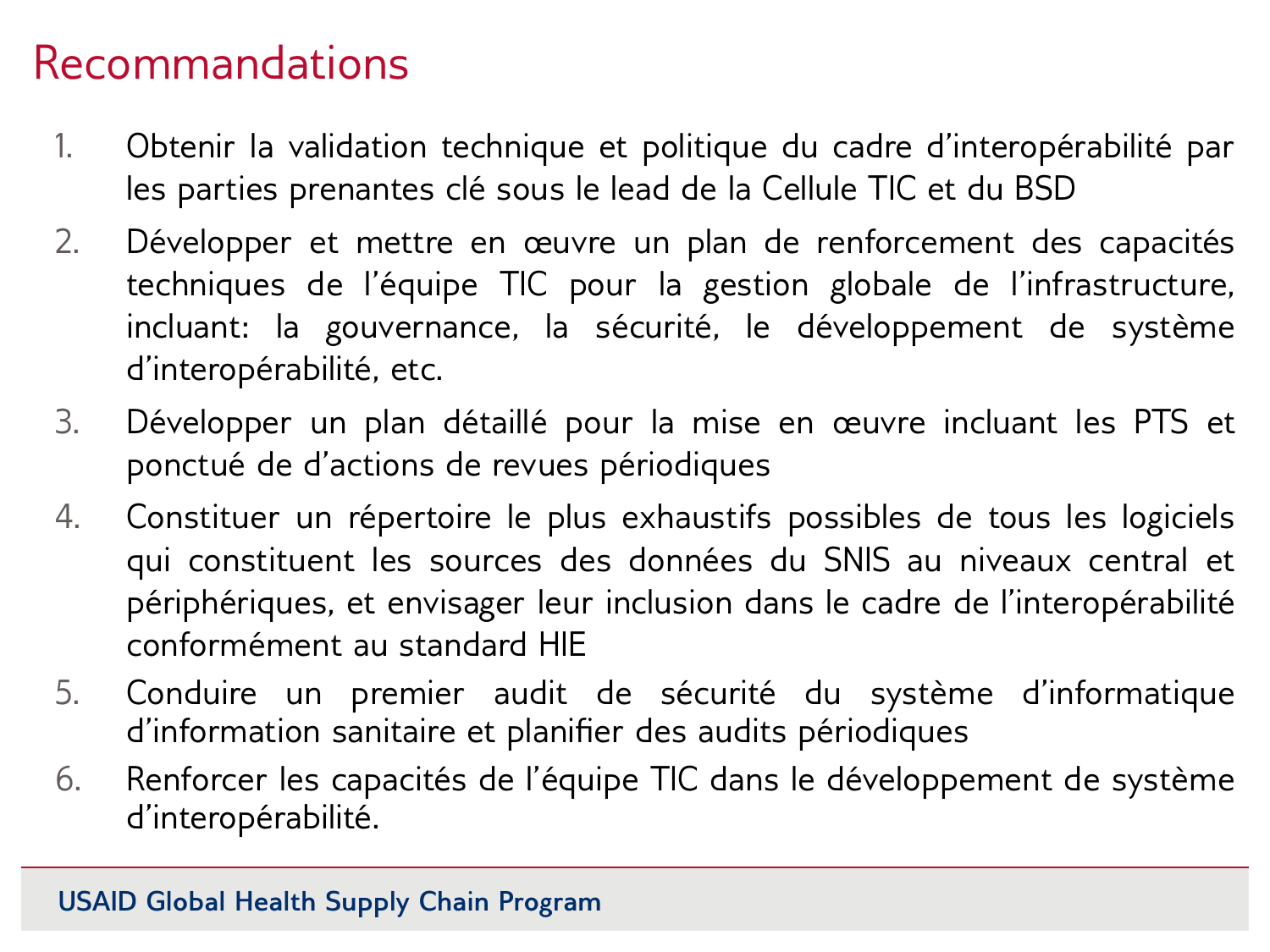

# Recommandations
Obtenir la validation technique et politique du cadre d’interopérabilité par les parties prenantes clé sous le lead de la Cellule TIC et du BSD
Développer et mettre en œuvre un plan de renforcement des capacités techniques de l’équipe TIC pour la gestion globale de l’infrastructure, incluant: la gouvernance, la sécurité, le développement de système d’interopérabilité, etc.
Développer un plan détaillé pour la mise en œuvre incluant les PTS et ponctué de d’actions de revues périodiques
Constituer un répertoire le plus exhaustifs possibles de tous les logiciels qui constituent les sources des données du SNIS au niveaux central et périphériques, et envisager leur inclusion dans le cadre de l’interopérabilité conformément au standard HIE
Conduire un premier audit de sécurité du système d’informatique d’information sanitaire et planifier des audits périodiques
Renforcer les capacités de l’équipe TIC dans le développement de système d’interopérabilité.